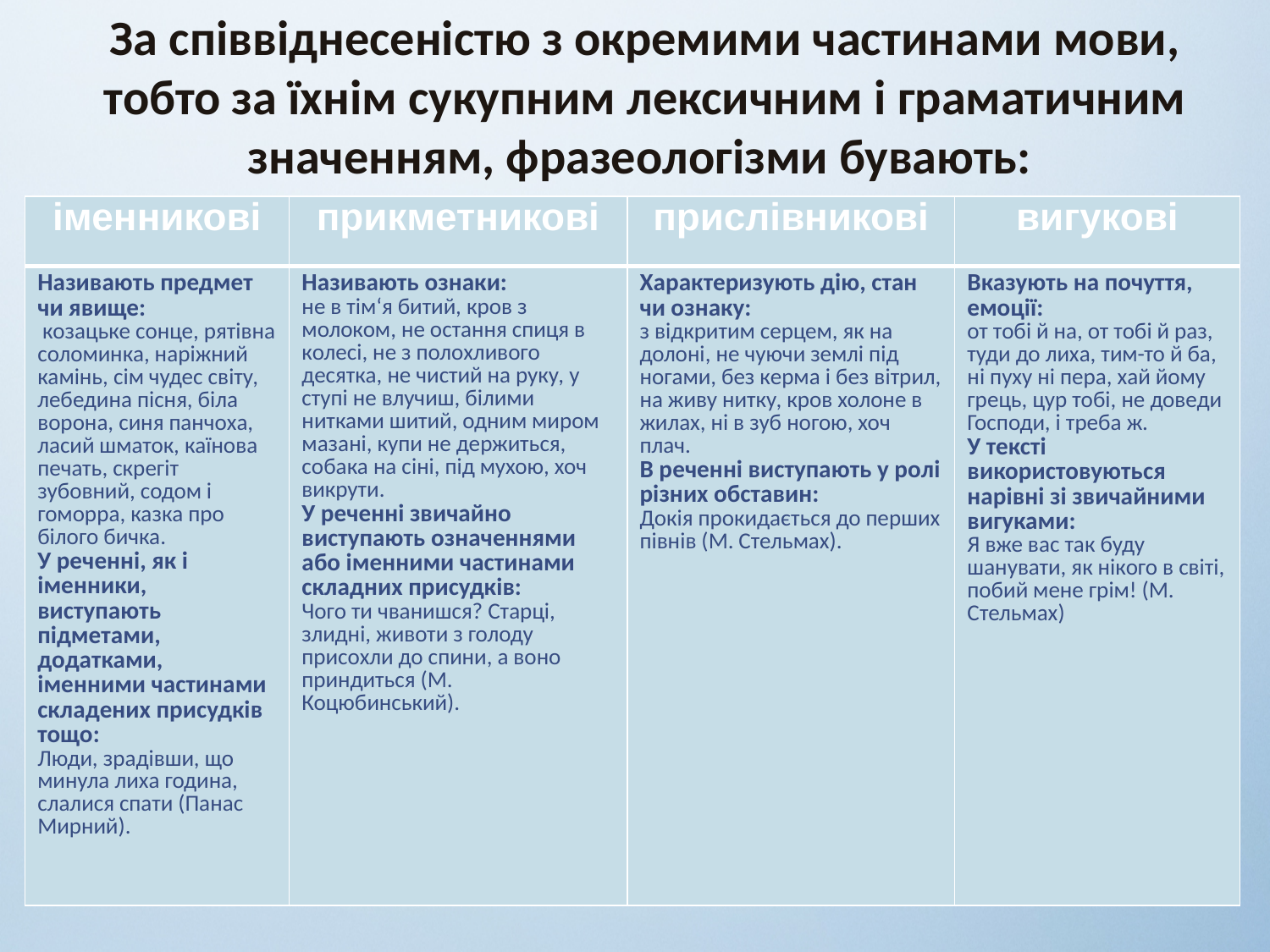

За співвіднесеністю з окремими частинами мови, тобто за їхнім сукупним лексичним і граматичним значенням, фразеологізми бувають:
| іменникові | прикметникові | прислівникові | вигукові |
| --- | --- | --- | --- |
| Називають предмет чи явище: козацьке сонце, рятівна соломинка, наріжний камінь, сім чудес світу, лебедина пісня, біла ворона, синя панчоха, ласий шматок, каїнова печать, скрегіт зубовний, содом і гоморра, казка про білого бичка. У реченні, як і іменники, виступають підметами, додатками, іменними частинами складених присудків тощо: Люди, зрадівши, що минула лиха година, слалися спати (Панас Мирний). | Називають ознаки: не в тім‘я битий, кров з молоком, не остання спиця в колесі, не з полохливого десятка, не чистий на руку, у ступі не влучиш, білими нитками шитий, одним миром мазані, купи не держиться, собака на сіні, під мухою, хоч викрути. У реченні звичайно виступають означеннями або іменними частинами складних присудків: Чого ти чванишся? Старці, злидні, животи з голоду присохли до спини, а воно приндиться (М. Коцюбинський). | Характеризують дію, стан чи ознаку: з відкритим серцем, як на долоні, не чуючи землі під ногами, без керма і без вітрил, на живу нитку, кров холоне в жилах, ні в зуб ногою, хоч плач. В реченні виступають у ролі різних обставин: Докія прокидається до перших півнів (М. Стельмах). | Вказують на почуття, емоції: от тобі й на, от тобі й раз, туди до лиха, тим-то й ба, ні пуху ні пера, хай йому грець, цур тобі, не доведи Господи, і треба ж. У тексті використовуються нарівні зі звичайними вигуками: Я вже вас так буду шанувати, як нікого в світі, побий мене грім! (М. Стельмах) |